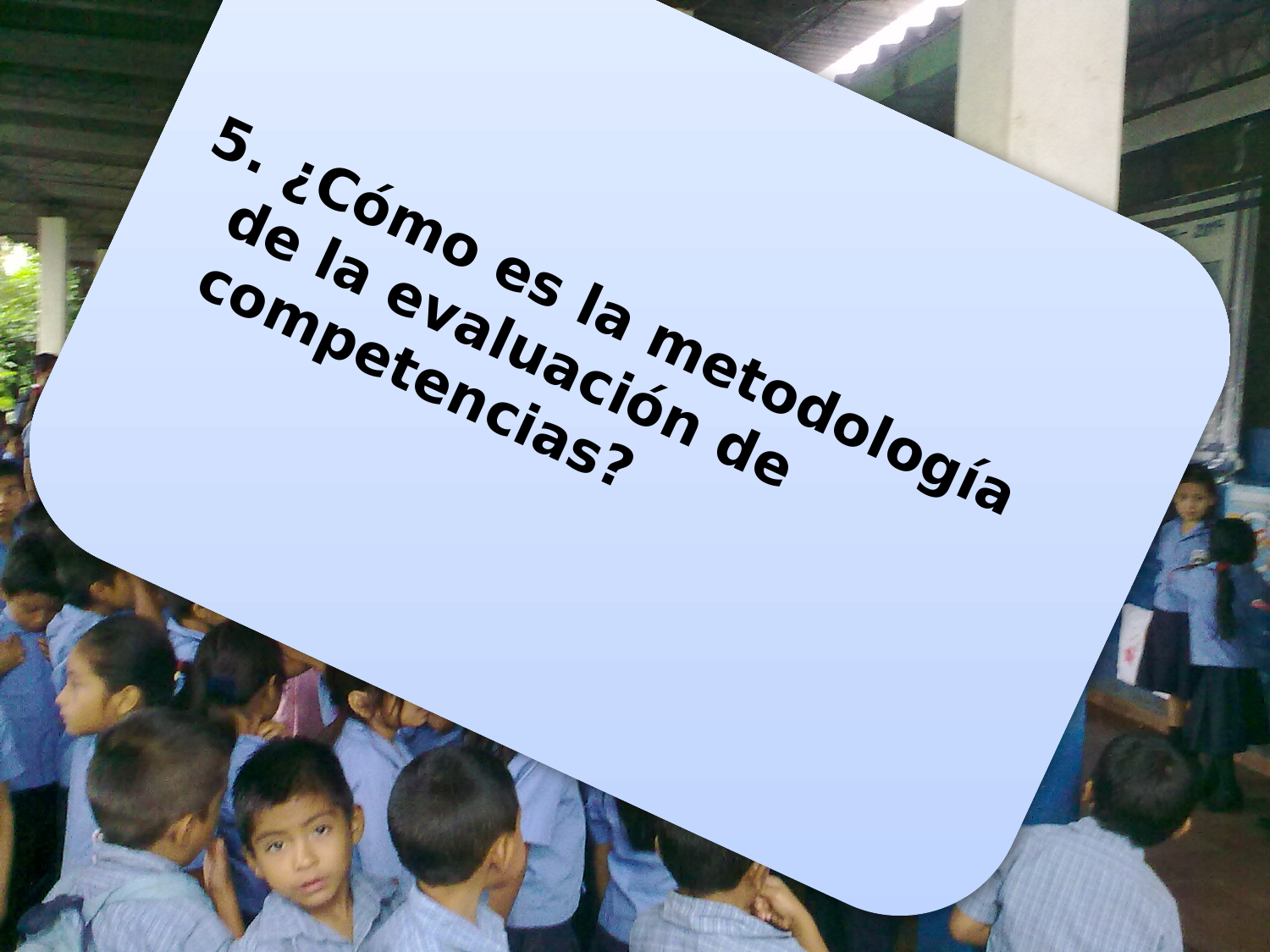

5. ¿Cómo es la metodología de la evaluación de competencias?